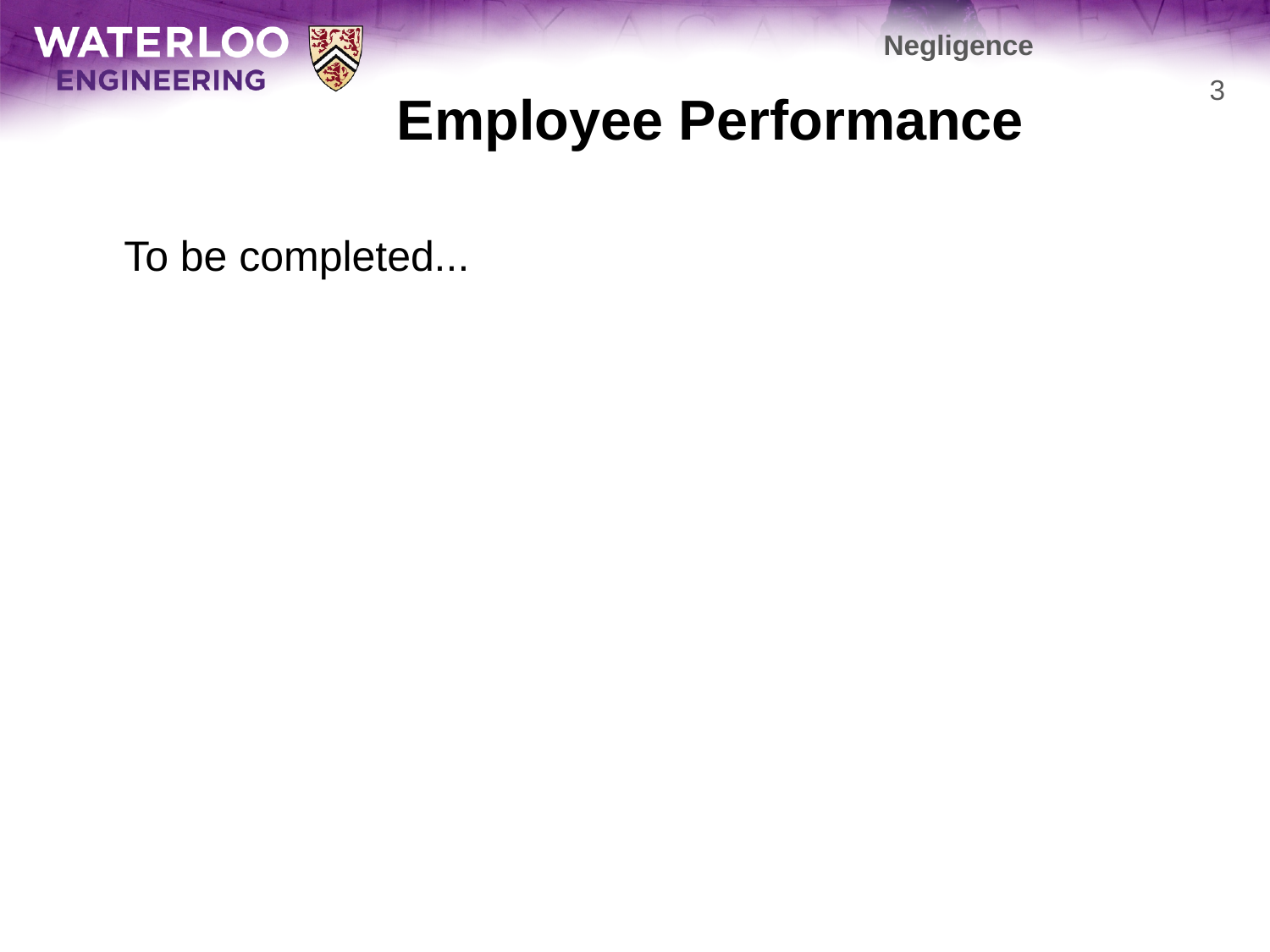

Negligence
# Employee Performance
3
	To be completed...